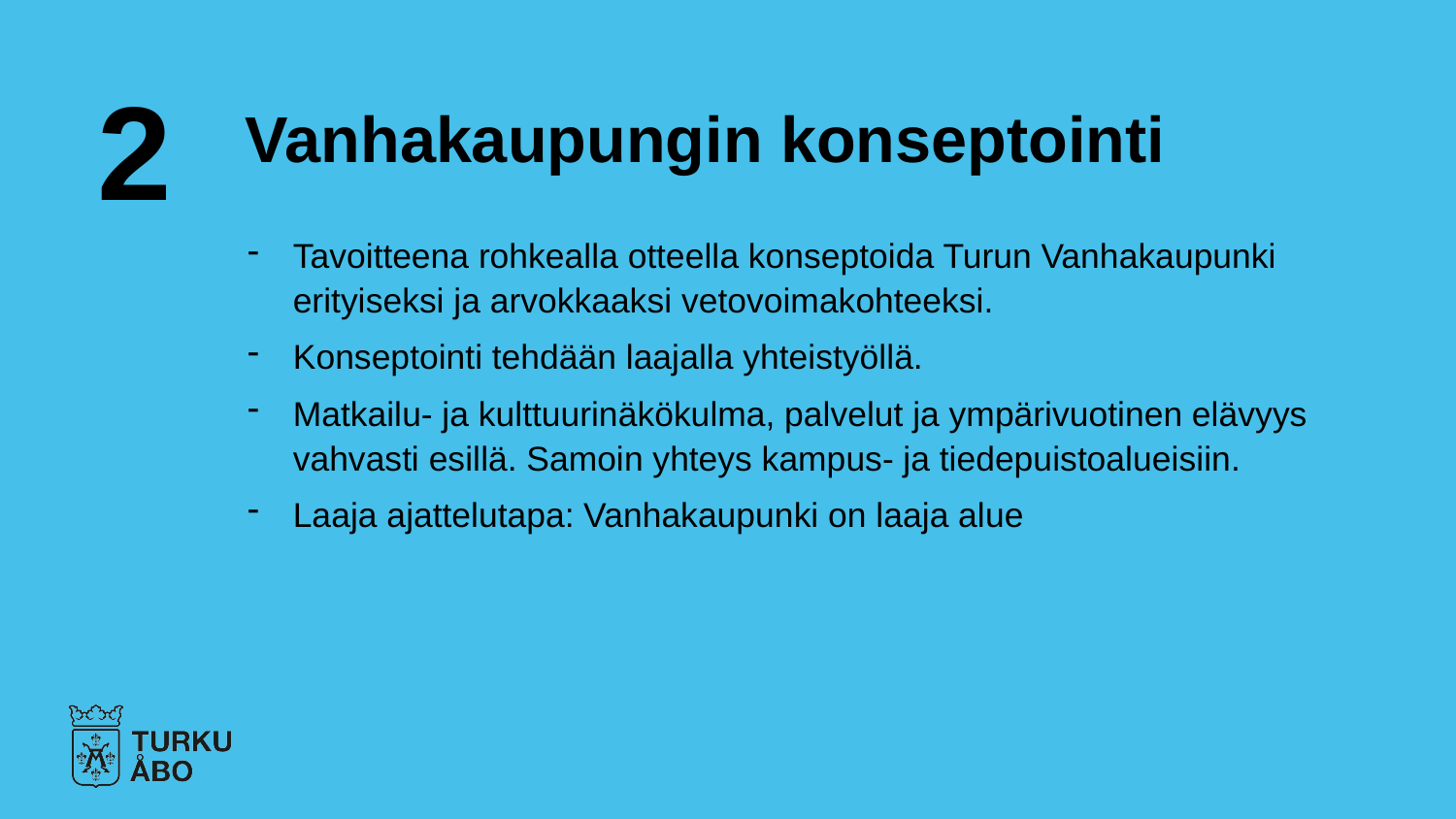

2
# Vanhakaupungin konseptointi
Tavoitteena rohkealla otteella konseptoida Turun Vanhakaupunki erityiseksi ja arvokkaaksi vetovoimakohteeksi.
Konseptointi tehdään laajalla yhteistyöllä.
Matkailu- ja kulttuurinäkökulma, palvelut ja ympärivuotinen elävyys vahvasti esillä. Samoin yhteys kampus- ja tiedepuistoalueisiin.
Laaja ajattelutapa: Vanhakaupunki on laaja alue